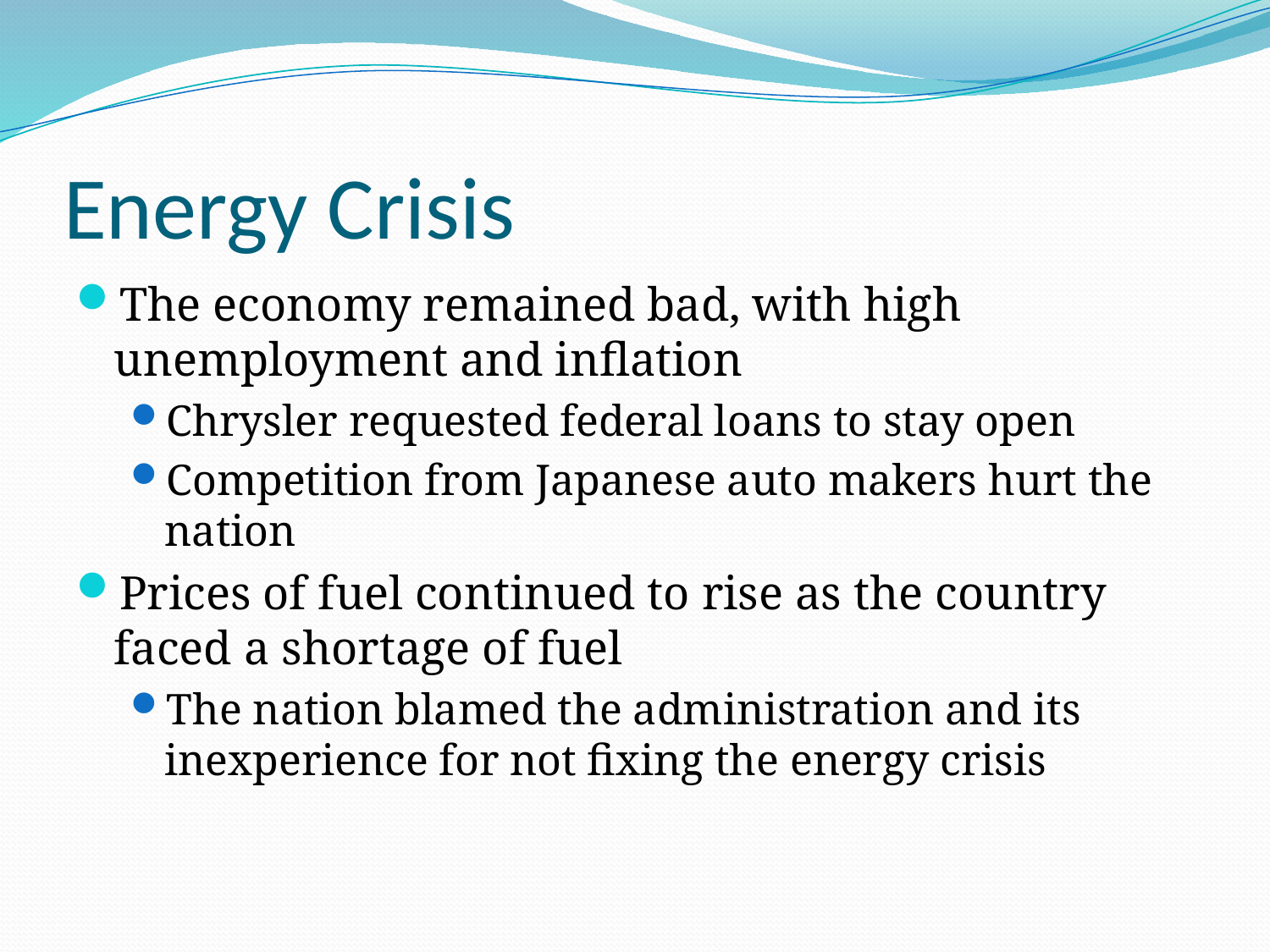

# Energy Crisis
The economy remained bad, with high unemployment and inflation
Chrysler requested federal loans to stay open
Competition from Japanese auto makers hurt the nation
Prices of fuel continued to rise as the country faced a shortage of fuel
The nation blamed the administration and its inexperience for not fixing the energy crisis